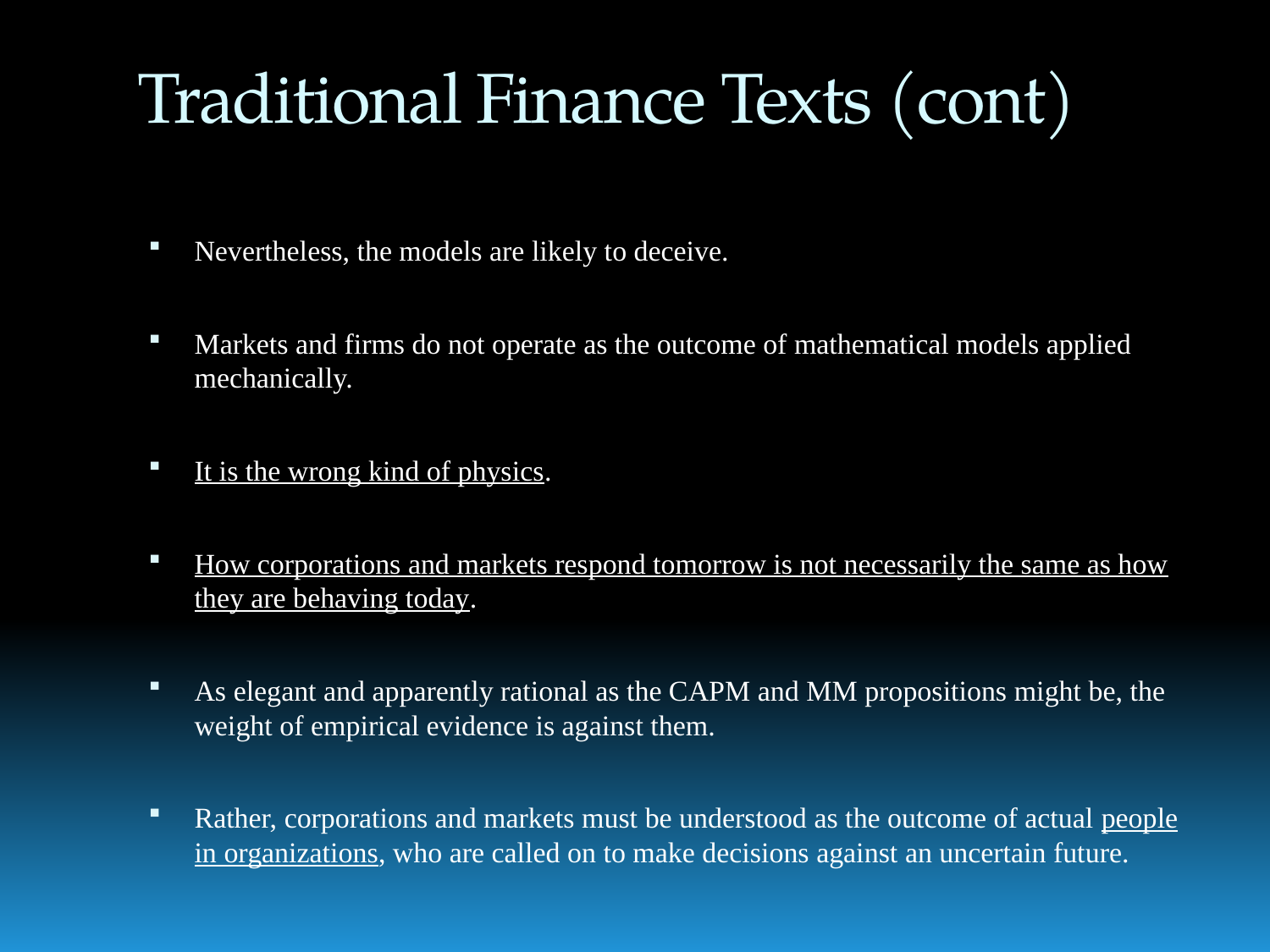

# Traditional Finance Texts (cont)
Nevertheless, the models are likely to deceive.

Markets and firms do not operate as the outcome of mathematical models applied mechanically.

It is the wrong kind of physics.

How corporations and markets respond tomorrow is not necessarily the same as how they are behaving today.

As elegant and apparently rational as the CAPM and MM propositions might be, the weight of empirical evidence is against them.

Rather, corporations and markets must be understood as the outcome of actual people in organizations, who are called on to make decisions against an uncertain future.